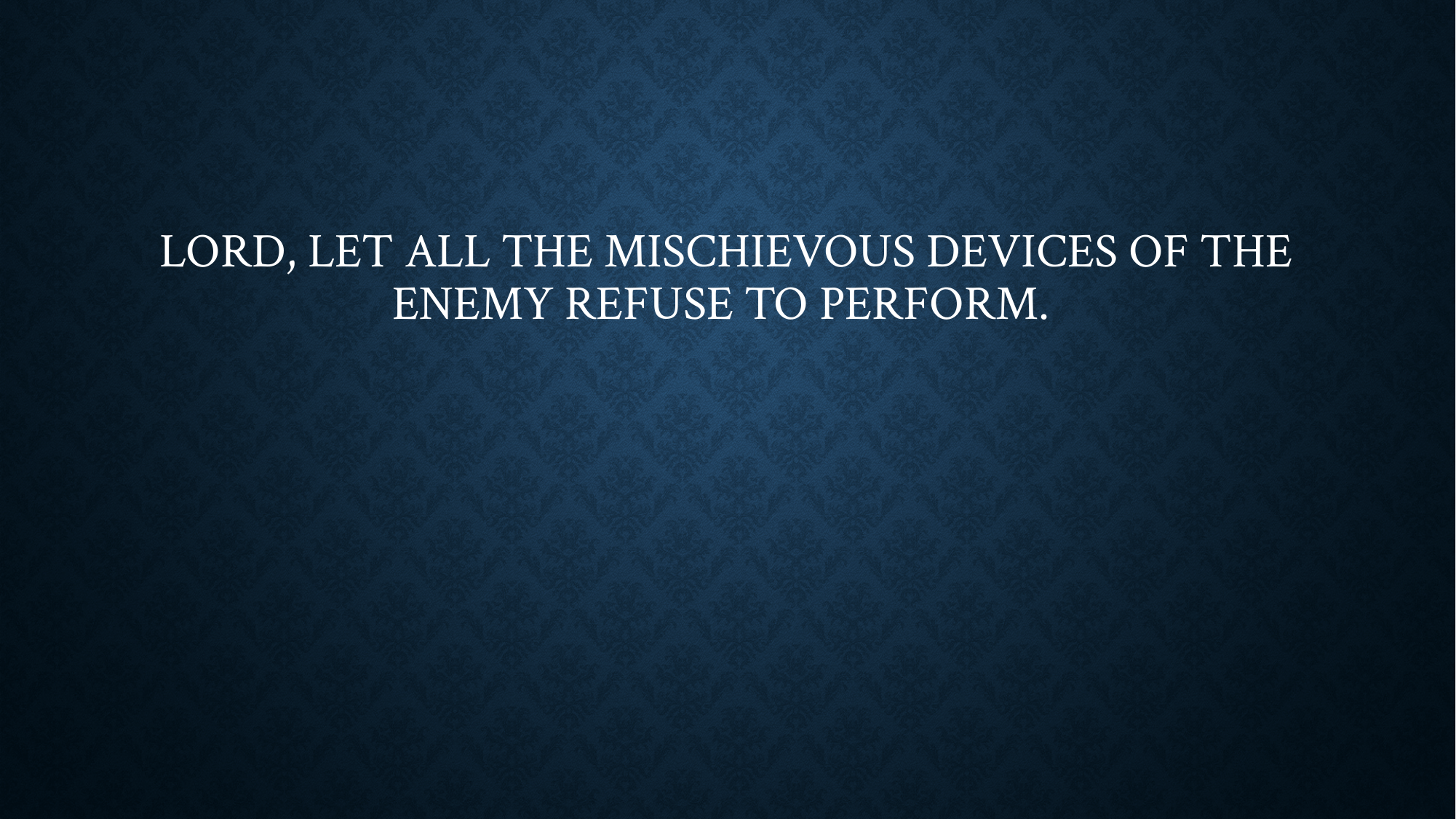

# Lord, let all the mischievous devices of the enemy refuse to perform.